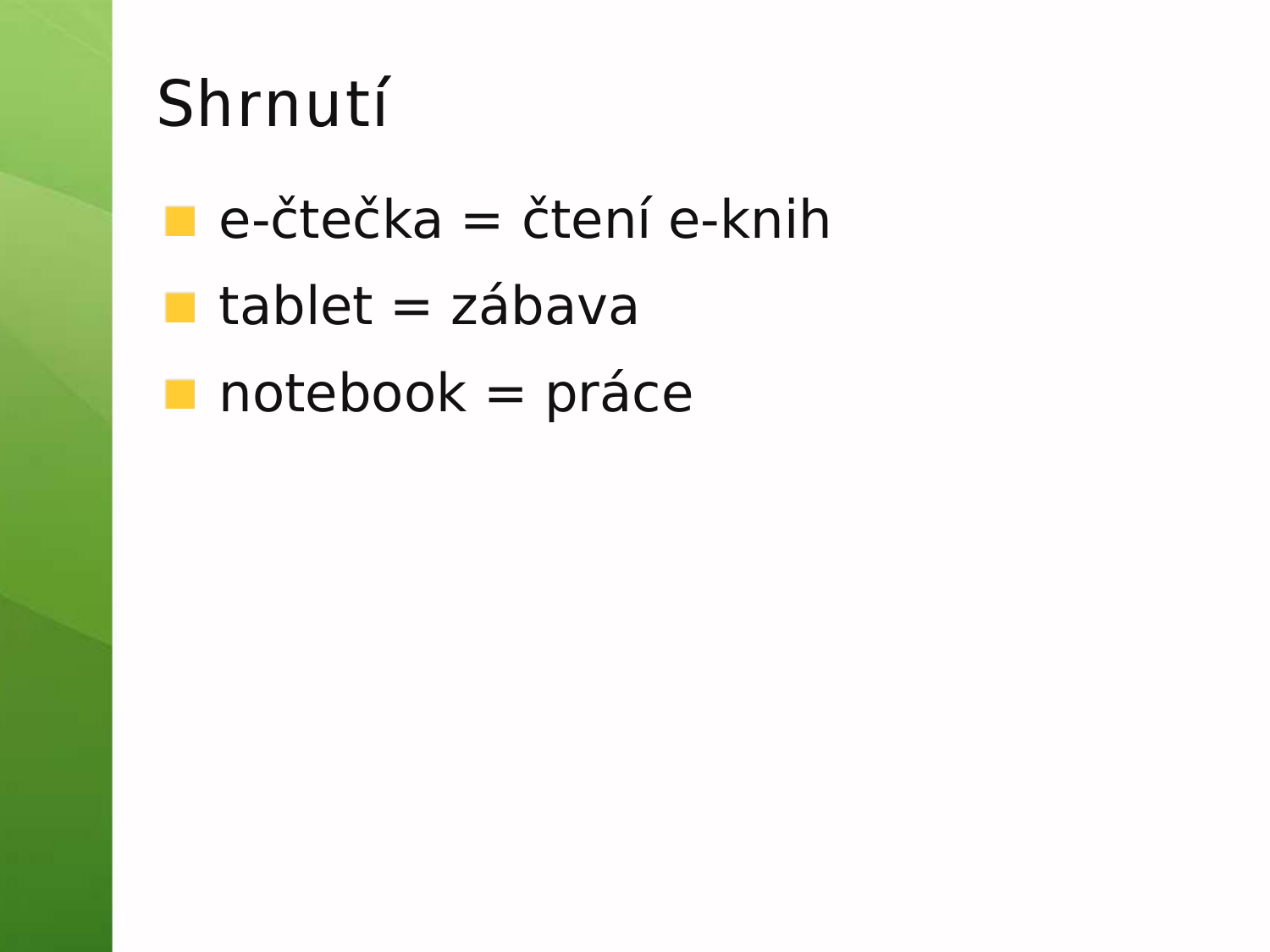

# Shrnutí
e-čtečka = čtení e-knih
tablet = zábava
notebook = práce